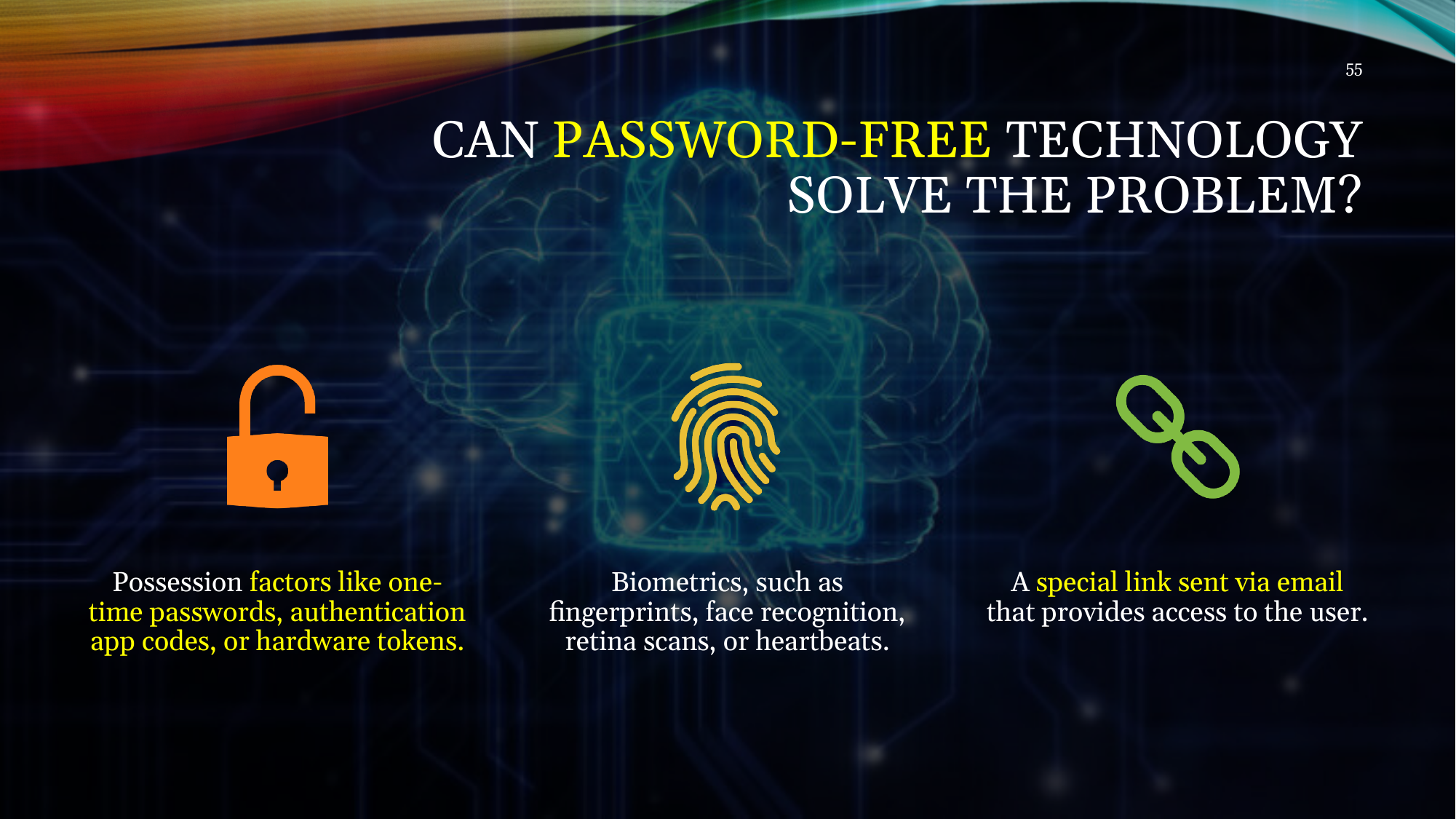

55
# Can password-FREE technology solve the problem?
Possession factors like one-time passwords, authentication app codes, or hardware tokens.
Biometrics, such as fingerprints, face recognition, retina scans, or heartbeats.
A special link sent via email that provides access to the user.